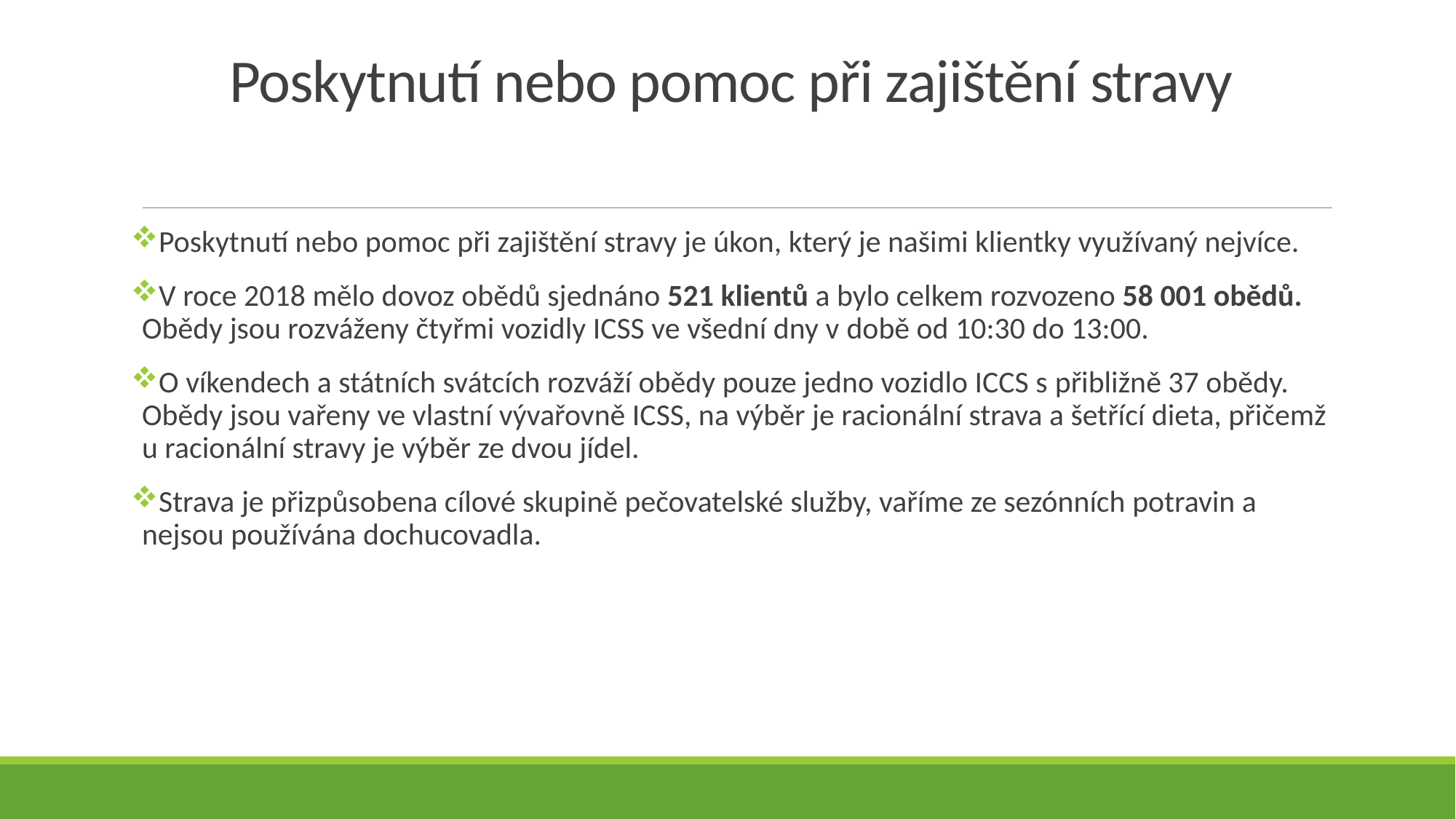

# Poskytnutí nebo pomoc při zajištění stravy
Poskytnutí nebo pomoc při zajištění stravy je úkon, který je našimi klientky využívaný nejvíce.
V roce 2018 mělo dovoz obědů sjednáno 521 klientů a bylo celkem rozvozeno 58 001 obědů. Obědy jsou rozváženy čtyřmi vozidly ICSS ve všední dny v době od 10:30 do 13:00.
O víkendech a státních svátcích rozváží obědy pouze jedno vozidlo ICCS s přibližně 37 obědy. Obědy jsou vařeny ve vlastní vývařovně ICSS, na výběr je racionální strava a šetřící dieta, přičemž u racionální stravy je výběr ze dvou jídel.
Strava je přizpůsobena cílové skupině pečovatelské služby, vaříme ze sezónních potravin a nejsou používána dochucovadla.